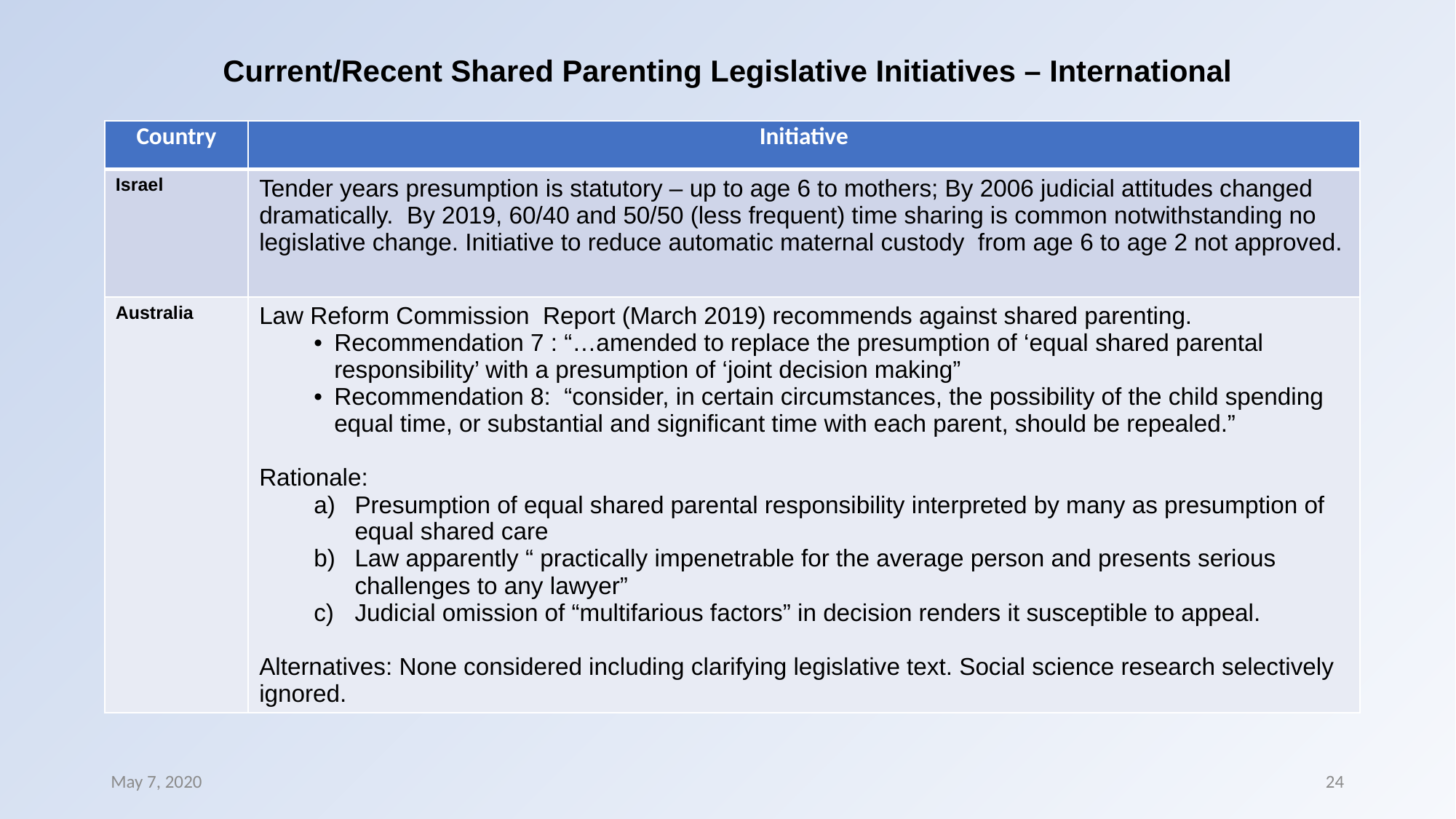

# Current/Recent Shared Parenting Legislative Initiatives – International
| Country | Initiative |
| --- | --- |
| Israel | Tender years presumption is statutory – up to age 6 to mothers; By 2006 judicial attitudes changed dramatically. By 2019, 60/40 and 50/50 (less frequent) time sharing is common notwithstanding no legislative change. Initiative to reduce automatic maternal custody from age 6 to age 2 not approved. |
| Australia | Law Reform Commission Report (March 2019) recommends against shared parenting. Recommendation 7 : “…amended to replace the presumption of ‘equal shared parental responsibility’ with a presumption of ‘joint decision making” Recommendation 8: “consider, in certain circumstances, the possibility of the child spending equal time, or substantial and significant time with each parent, should be repealed.”   Rationale: Presumption of equal shared parental responsibility interpreted by many as presumption of equal shared care Law apparently “ practically impenetrable for the average person and presents serious challenges to any lawyer” Judicial omission of “multifarious factors” in decision renders it susceptible to appeal. Alternatives: None considered including clarifying legislative text. Social science research selectively ignored. |
May 7, 2020
24